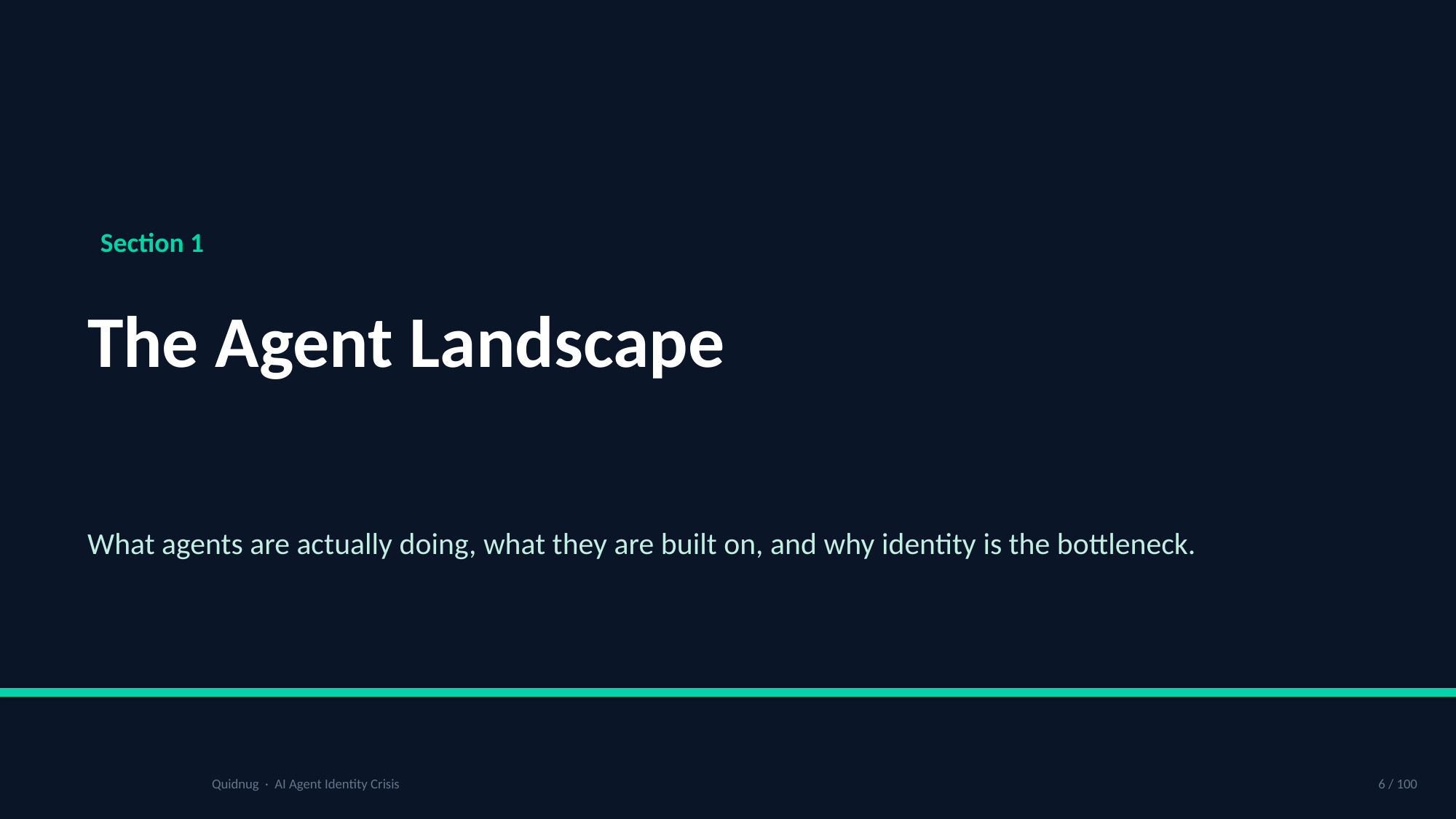

Section 1
The Agent Landscape
What agents are actually doing, what they are built on, and why identity is the bottleneck.

Quidnug  ·  AI Agent Identity Crisis
6 / 100